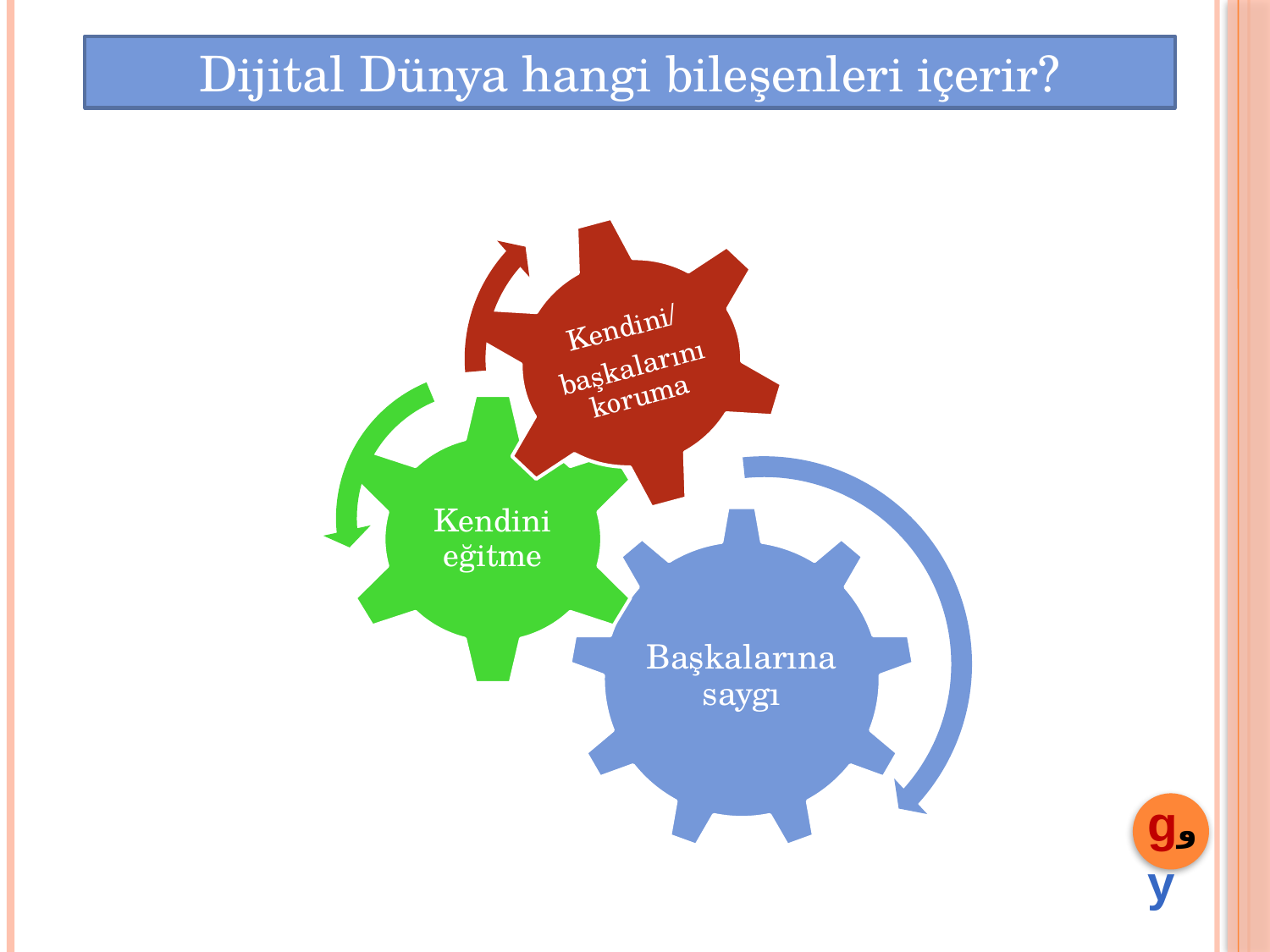

Dijital Dünya hangi bileşenleri içerir?
Başkalarına saygı
Kendini eğitme
Kendini/
başkalarını koruma
gوy